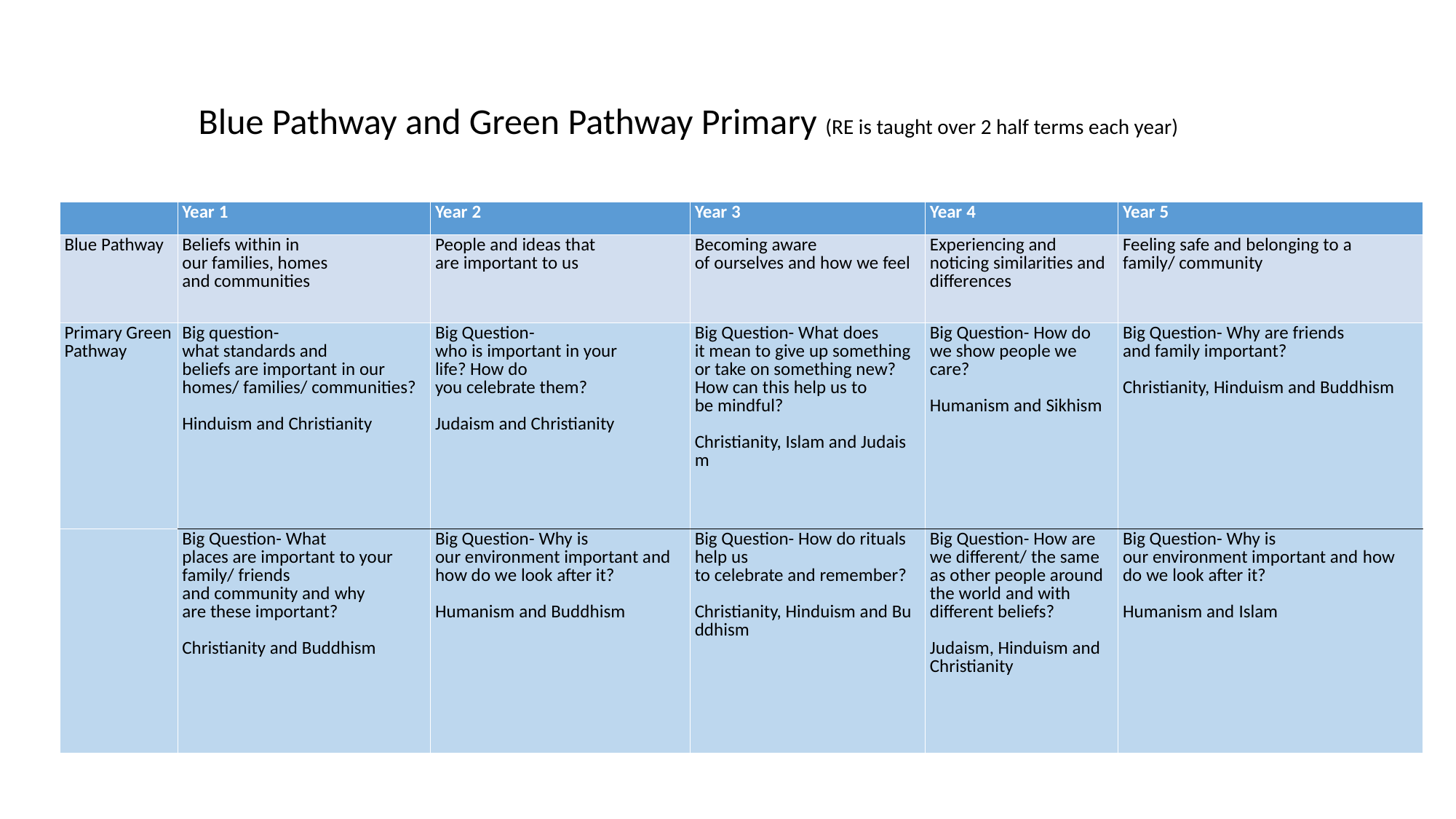

# Blue Pathway and Green Pathway Primary (RE is taught over 2 half terms each year)

| ​ | Year 1​ | Year 2​ | Year 3​ | Year 4​ | Year 5​ |
| --- | --- | --- | --- | --- | --- |
| Blue Pathway​ | Beliefs within in our families, homes and communities​ | People and ideas that are important to us​ | Becoming aware of ourselves and how we feel​ | Experiencing and noticing similarities and differences​ | Feeling safe and belonging to a family/ community |
| Primary GreenPathway​ | Big question- what standards and beliefs are important in our homes/ families/ communities?  ​ Hinduism and Christianity​ | Big Question-  who is important in your life? How do you celebrate them? ​ Judaism and Christianity​ ​ | Big Question- What does it mean to give up something or take on something new? How can this help us to be mindful?​ Christianity, Islam and Judaism | Big Question- How do we show people we care?​ Humanism and Sikhism ​ ​ | Big Question- Why are friends and family important?​ Christianity, Hinduism and Buddhism ​ ​ |
| ​ | Big Question- What places are important to your family/ friends and community and why are these important?​ Christianity and Buddhism​ ​ | Big Question- Why is our environment important and how do we look after it?​ Humanism and Buddhism​ ​ | Big Question- How do rituals help us to celebrate and remember? ​ Christianity, Hinduism and Buddhism​ ​ | Big Question- How are we different/ the same as other people around the world and with different beliefs?​ Judaism, Hinduism and Christianity​ | Big Question- Why is our environment important and how do we look after it?​ Humanism and Islam​ ​ |